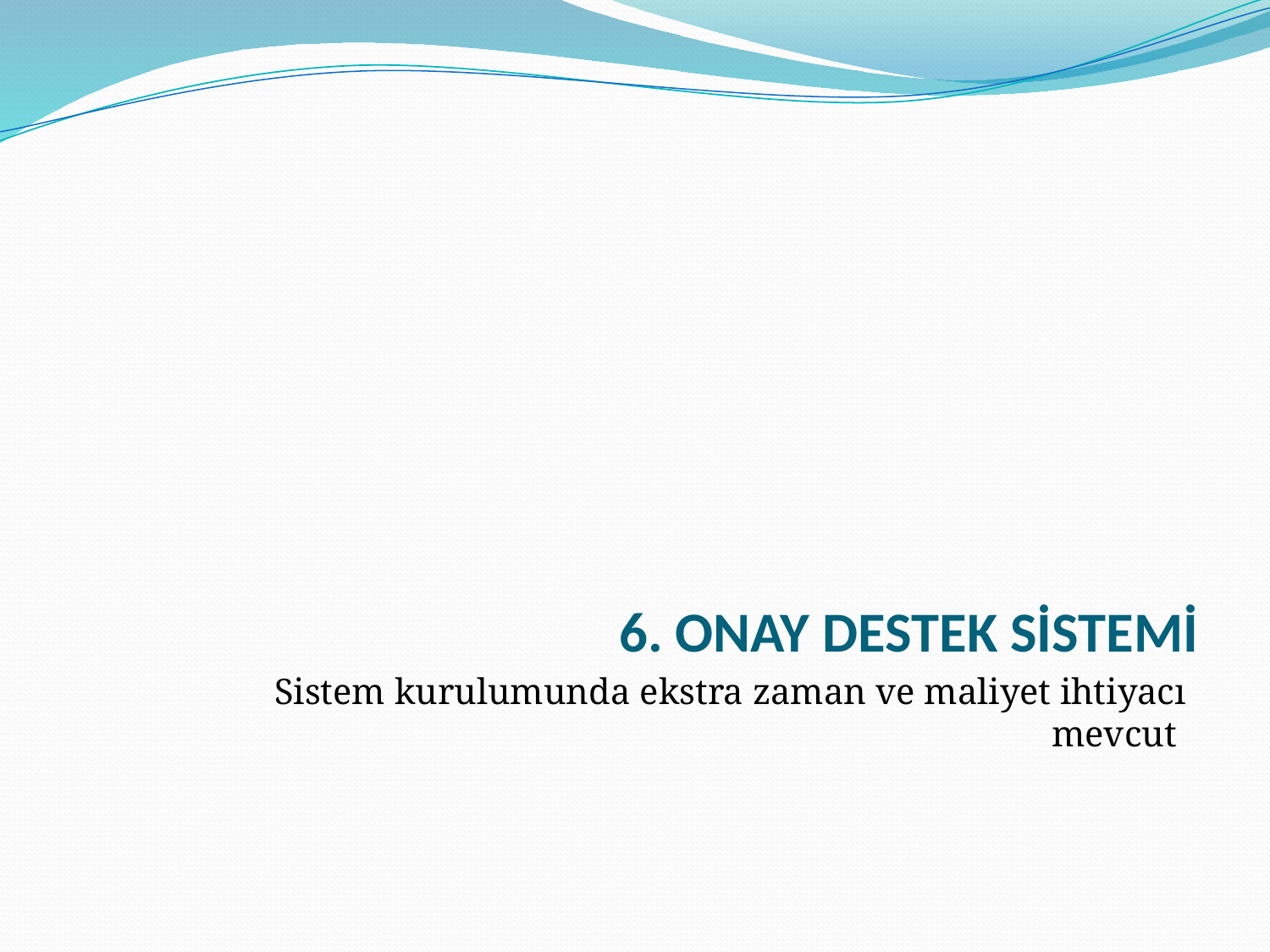

# 6. ONAY DESTEK SİSTEMİ
Sistem kurulumunda ekstra zaman ve maliyet ihtiyacı mevcut